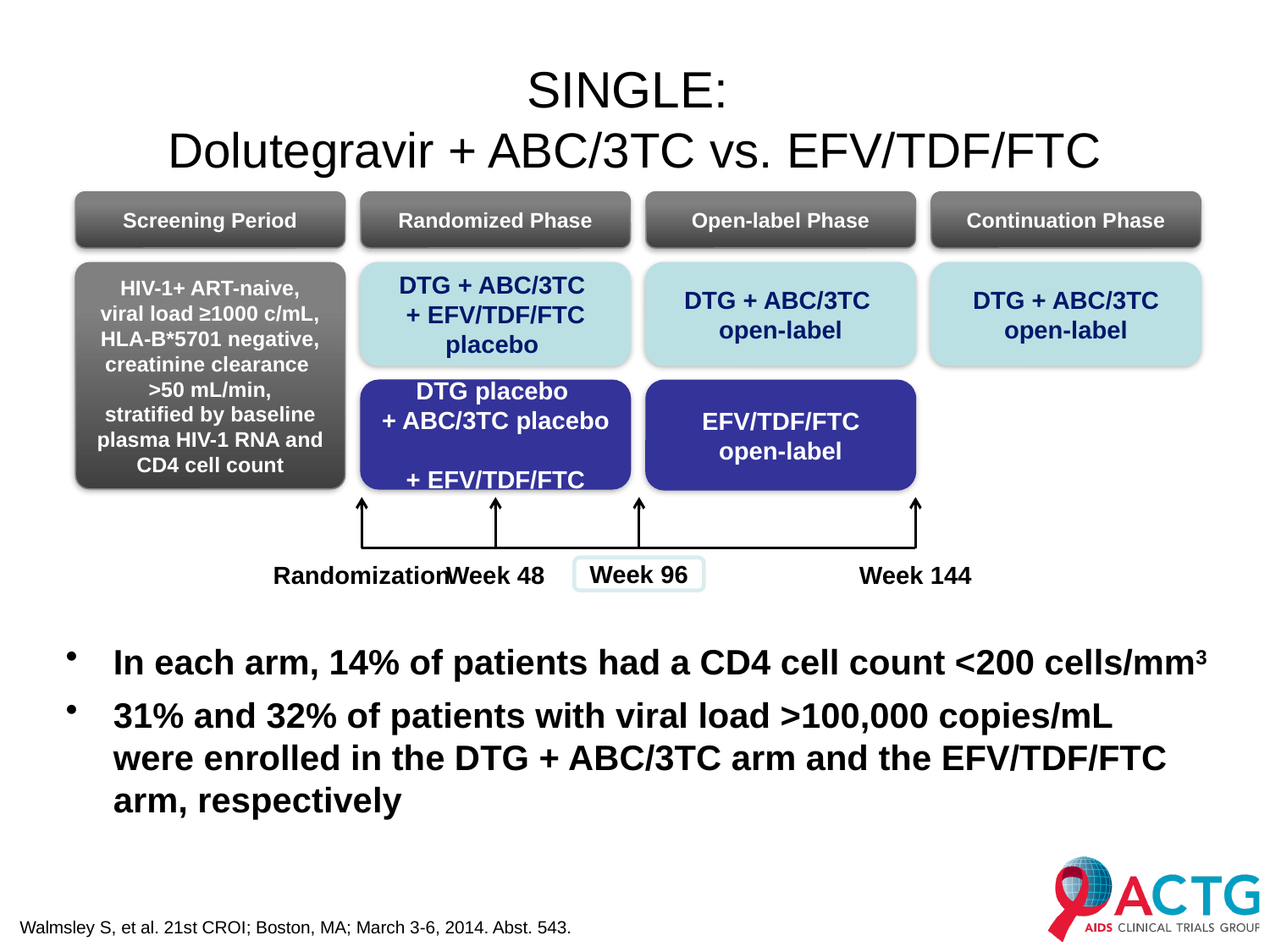

# SINGLE: Dolutegravir + ABC/3TC vs. EFV/TDF/FTC
Screening Period
Randomized Phase
Open-label Phase
Continuation Phase
HIV-1+ ART-naive,
viral load ≥1000 c/mL,
HLA-B*5701 negative,
creatinine clearance
>50 mL/min,
stratified by baseline plasma HIV-1 RNA and CD4 cell count
DTG + ABC/3TC
+ EFV/TDF/FTC placebo
DTG + ABC/3TC
open-label
DTG + ABC/3TC
open-label
DTG placebo
+ ABC/3TC placebo
+ EFV/TDF/FTC

EFV/TDF/FTC
open-label

Randomization
Week 48
Week 96
Week 144
In each arm, 14% of patients had a CD4 cell count <200 cells/mm3
31% and 32% of patients with viral load >100,000 copies/mL
were enrolled in the DTG + ABC/3TC arm and the EFV/TDF/FTC
arm, respectively
Walmsley S, et al. 21st CROI; Boston, MA; March 3-6, 2014. Abst. 543.